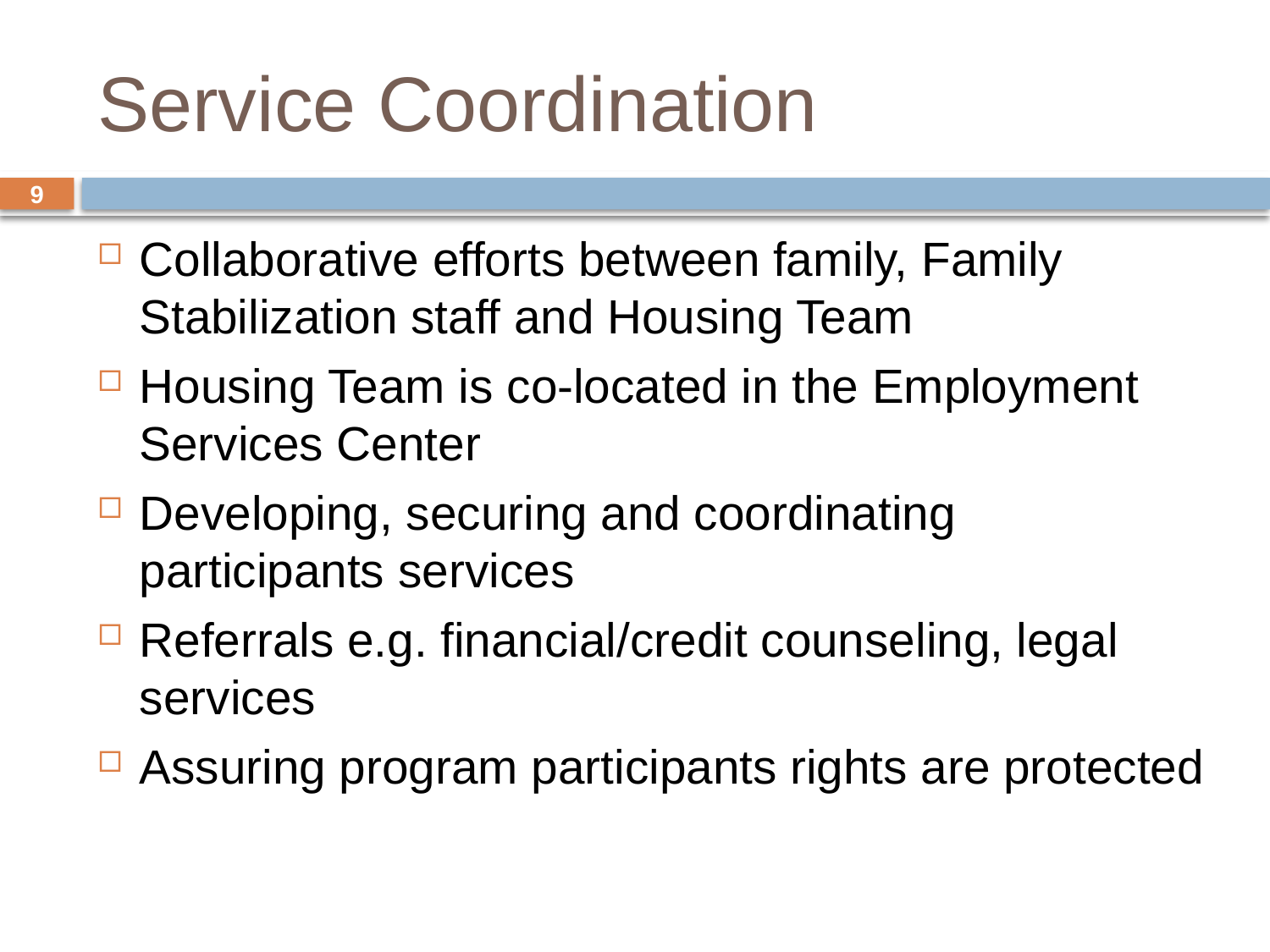

# Service Coordination
9
Collaborative efforts between family, Family Stabilization staff and Housing Team
Housing Team is co-located in the Employment Services Center
Developing, securing and coordinating participants services
Referrals e.g. financial/credit counseling, legal services
Assuring program participants rights are protected